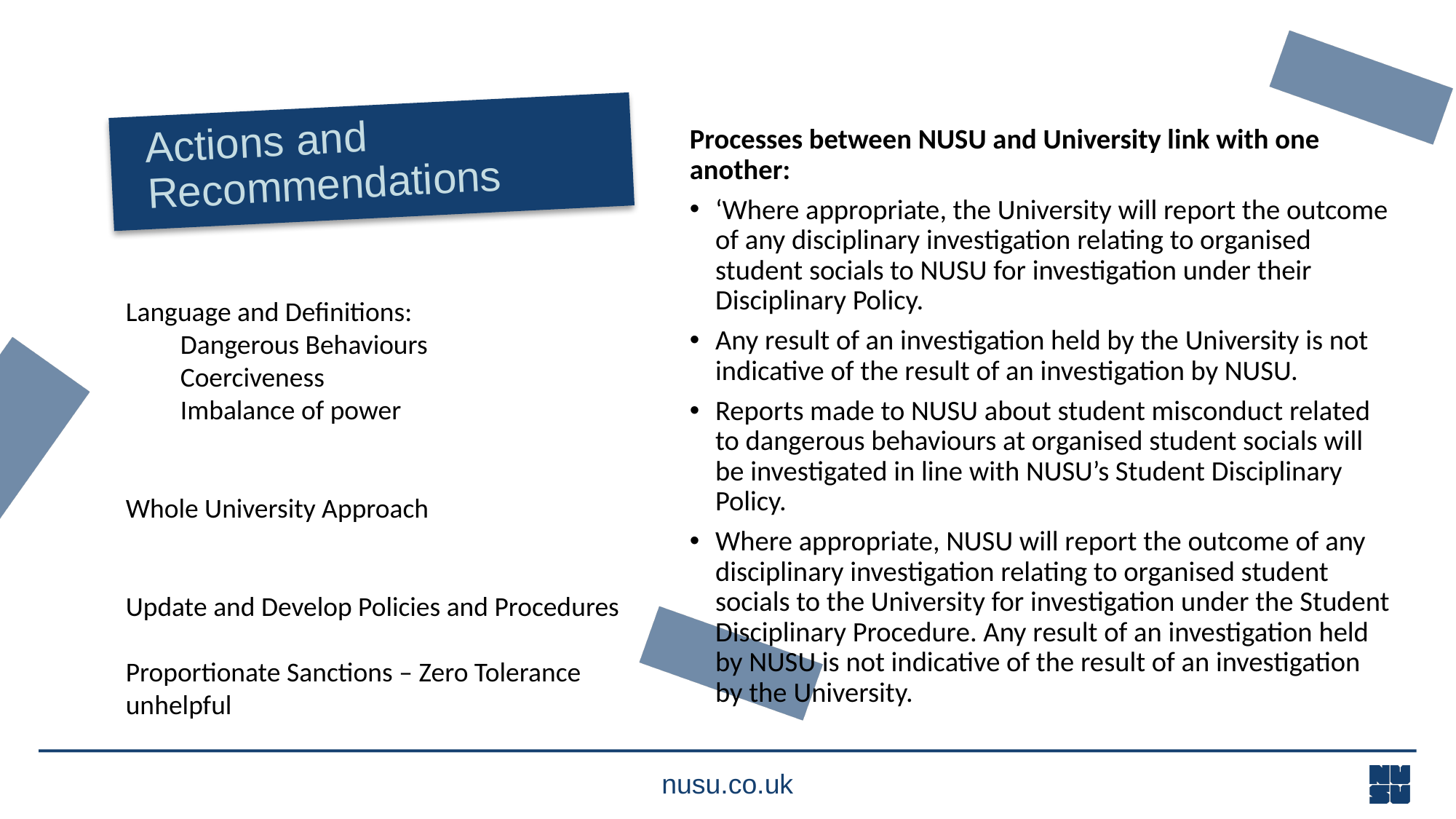

Actions and Recommendations
Processes between NUSU and University link with one another:
‘Where appropriate, the University will report the outcome of any disciplinary investigation relating to organised student socials to NUSU for investigation under their Disciplinary Policy.
Any result of an investigation held by the University is not indicative of the result of an investigation by NUSU.
Reports made to NUSU about student misconduct related to dangerous behaviours at organised student socials will be investigated in line with NUSU’s Student Disciplinary Policy.
Where appropriate, NUSU will report the outcome of any disciplinary investigation relating to organised student socials to the University for investigation under the Student Disciplinary Procedure. Any result of an investigation held by NUSU is not indicative of the result of an investigation by the University.

Language and Definitions:
Dangerous Behaviours
Coerciveness
Imbalance of power

Whole University Approach

Update and Develop Policies and Procedures

Proportionate Sanctions – Zero Tolerance unhelpful